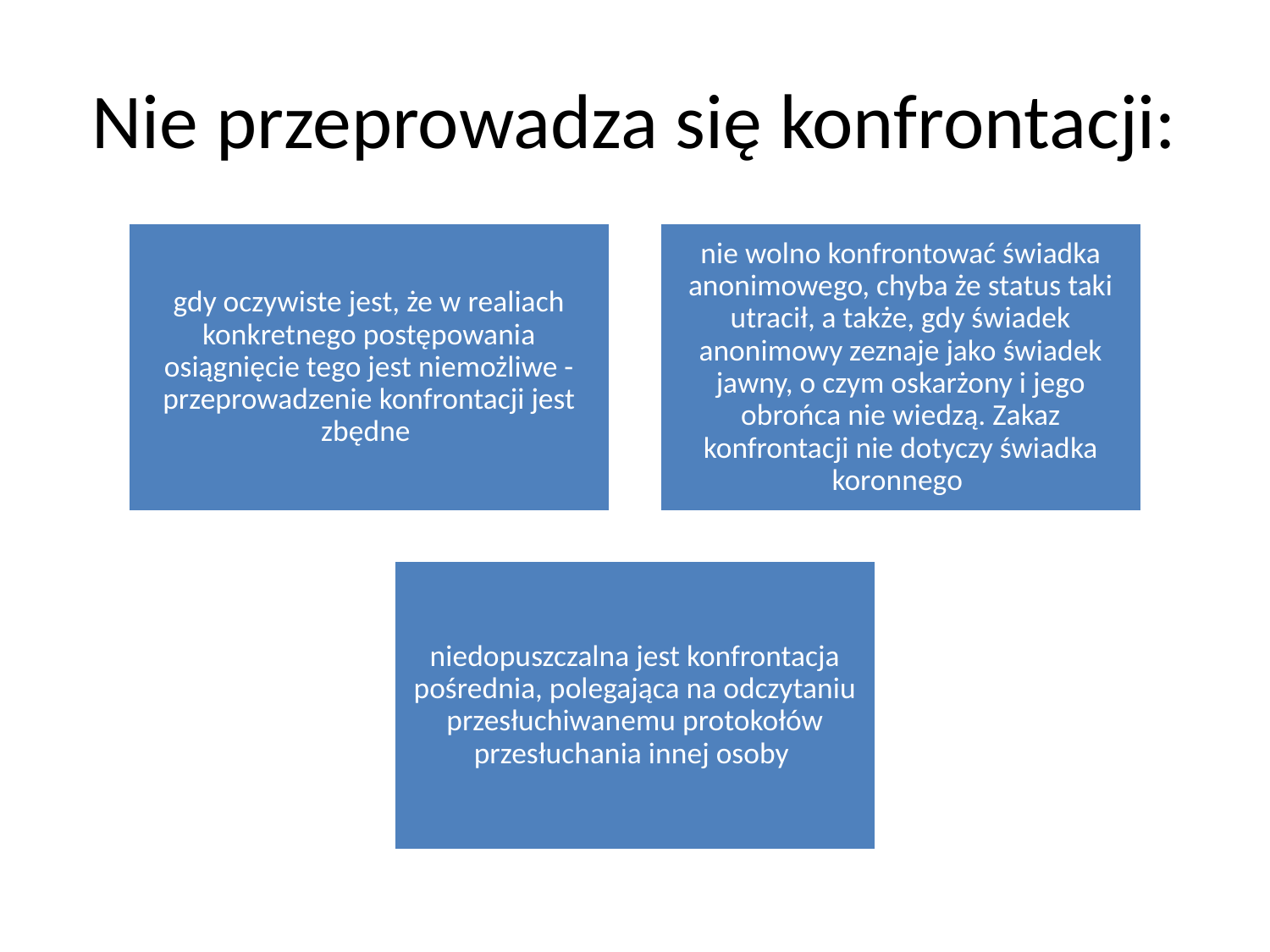

# Nie przeprowadza się konfrontacji:
gdy oczywiste jest, że w realiach konkretnego postępowania osiągnięcie tego jest niemożliwe - przeprowadzenie konfrontacji jest zbędne
nie wolno konfrontować świadka anonimowego, chyba że status taki utracił, a także, gdy świadek anonimowy zeznaje jako świadek jawny, o czym oskarżony i jego obrońca nie wiedzą. Zakaz konfrontacji nie dotyczy świadka koronnego
niedopuszczalna jest konfrontacja pośrednia, polegająca na odczytaniu przesłuchiwanemu protokołów przesłuchania innej osoby